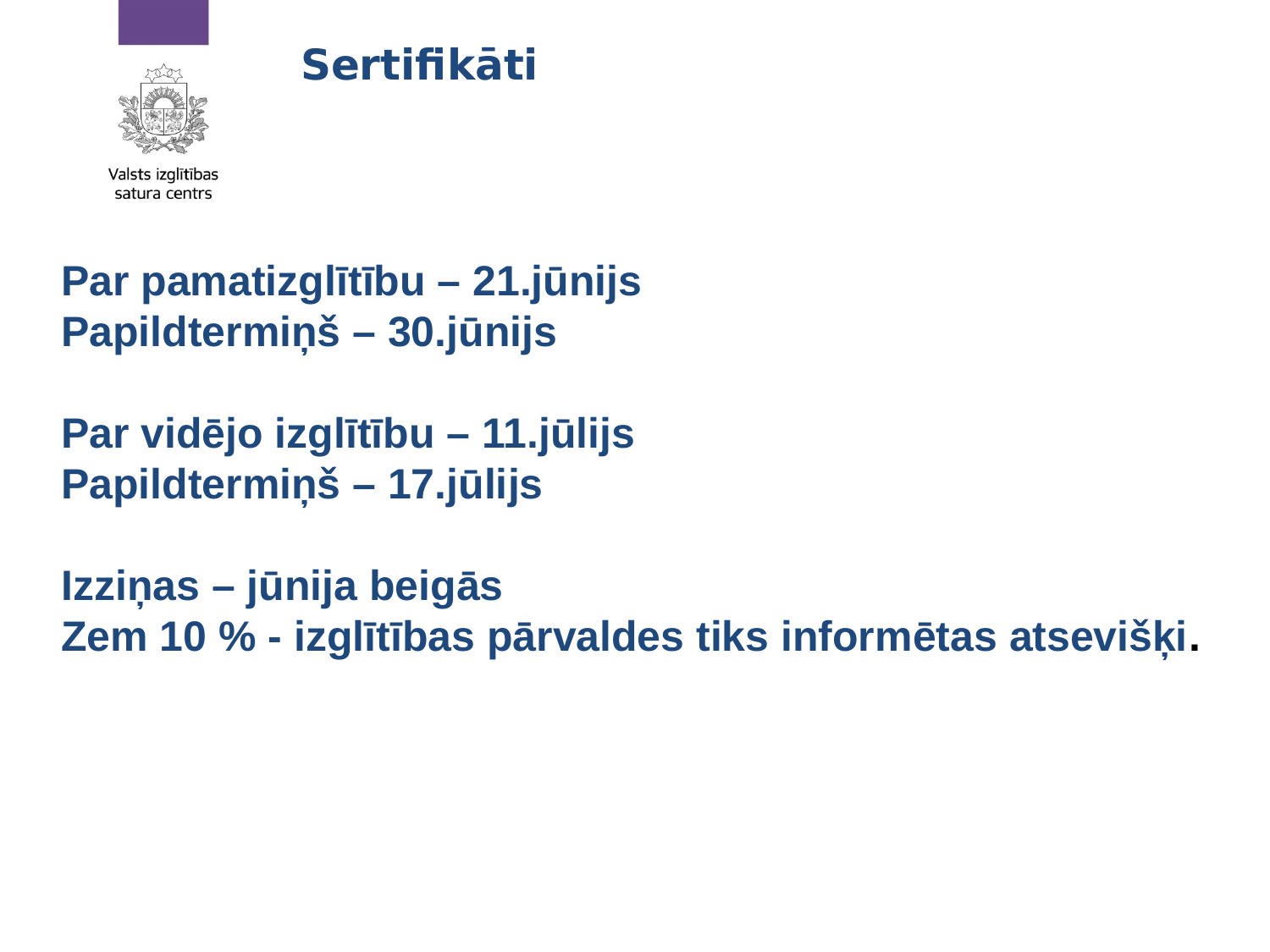

# Sertifikāti
Par pamatizglītību – 21.jūnijs
Papildtermiņš – 30.jūnijs

Par vidējo izglītību – 11.jūlijs
Papildtermiņš – 17.jūlijs

Izziņas – jūnija beigās
Zem 10 % - izglītības pārvaldes tiks informētas atsevišķi.